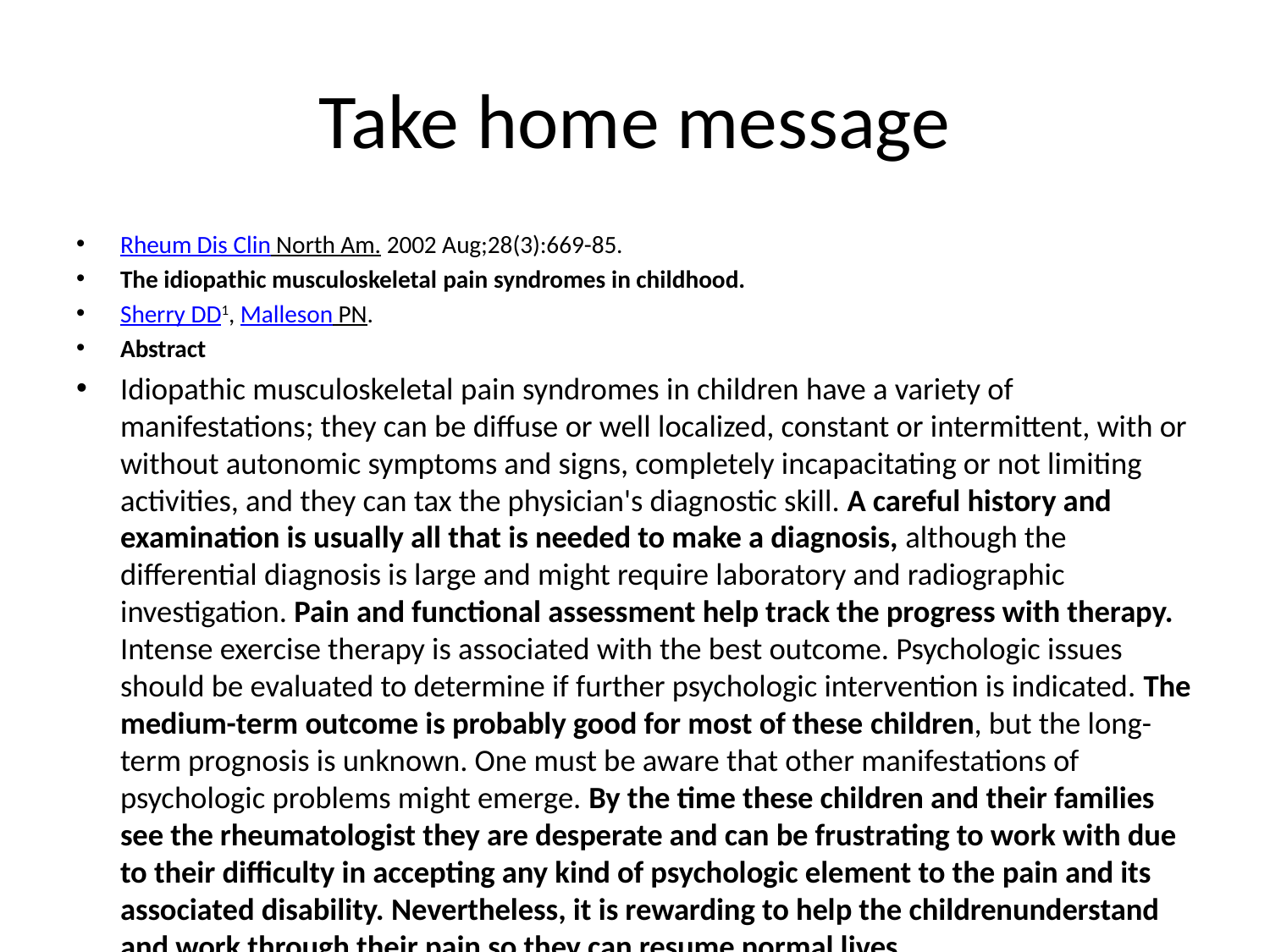

# Take home message
Rheum Dis Clin North Am. 2002 Aug;28(3):669-85.
The idiopathic musculoskeletal pain syndromes in childhood.
Sherry DD1, Malleson PN.
Abstract
Idiopathic musculoskeletal pain syndromes in children have a variety of manifestations; they can be diffuse or well localized, constant or intermittent, with or without autonomic symptoms and signs, completely incapacitating or not limiting activities, and they can tax the physician's diagnostic skill. A careful history and examination is usually all that is needed to make a diagnosis, although the differential diagnosis is large and might require laboratory and radiographic investigation. Pain and functional assessment help track the progress with therapy. Intense exercise therapy is associated with the best outcome. Psychologic issues should be evaluated to determine if further psychologic intervention is indicated. The medium-term outcome is probably good for most of these children, but the long-term prognosis is unknown. One must be aware that other manifestations of psychologic problems might emerge. By the time these children and their families see the rheumatologist they are desperate and can be frustrating to work with due to their difficulty in accepting any kind of psychologic element to the pain and its associated disability. Nevertheless, it is rewarding to help the childrenunderstand and work through their pain so they can resume normal lives.